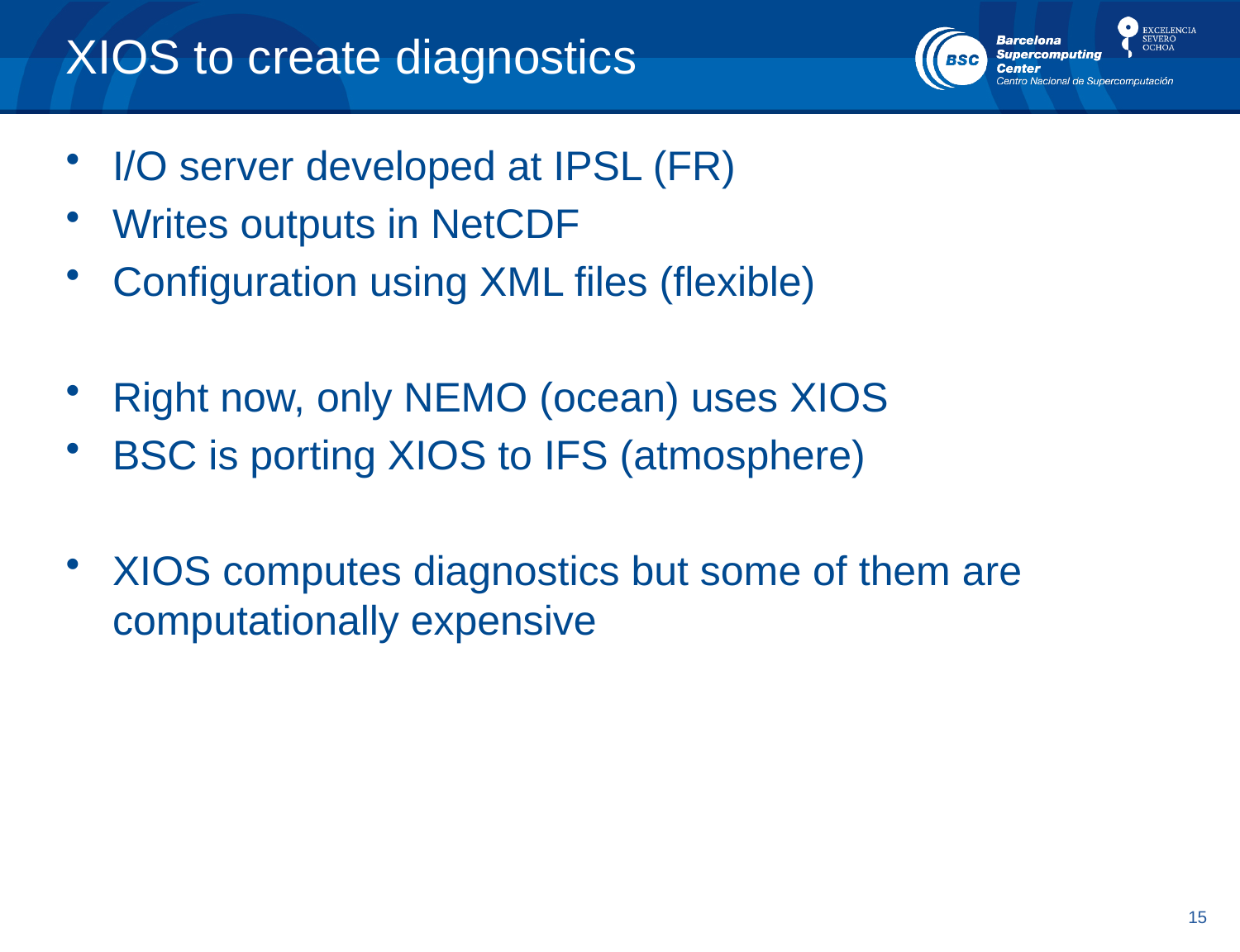

# XIOS to create diagnostics
I/O server developed at IPSL (FR)
Writes outputs in NetCDF
Configuration using XML files (flexible)

Right now, only NEMO (ocean) uses XIOS
BSC is porting XIOS to IFS (atmosphere)

XIOS computes diagnostics but some of them are computationally expensive